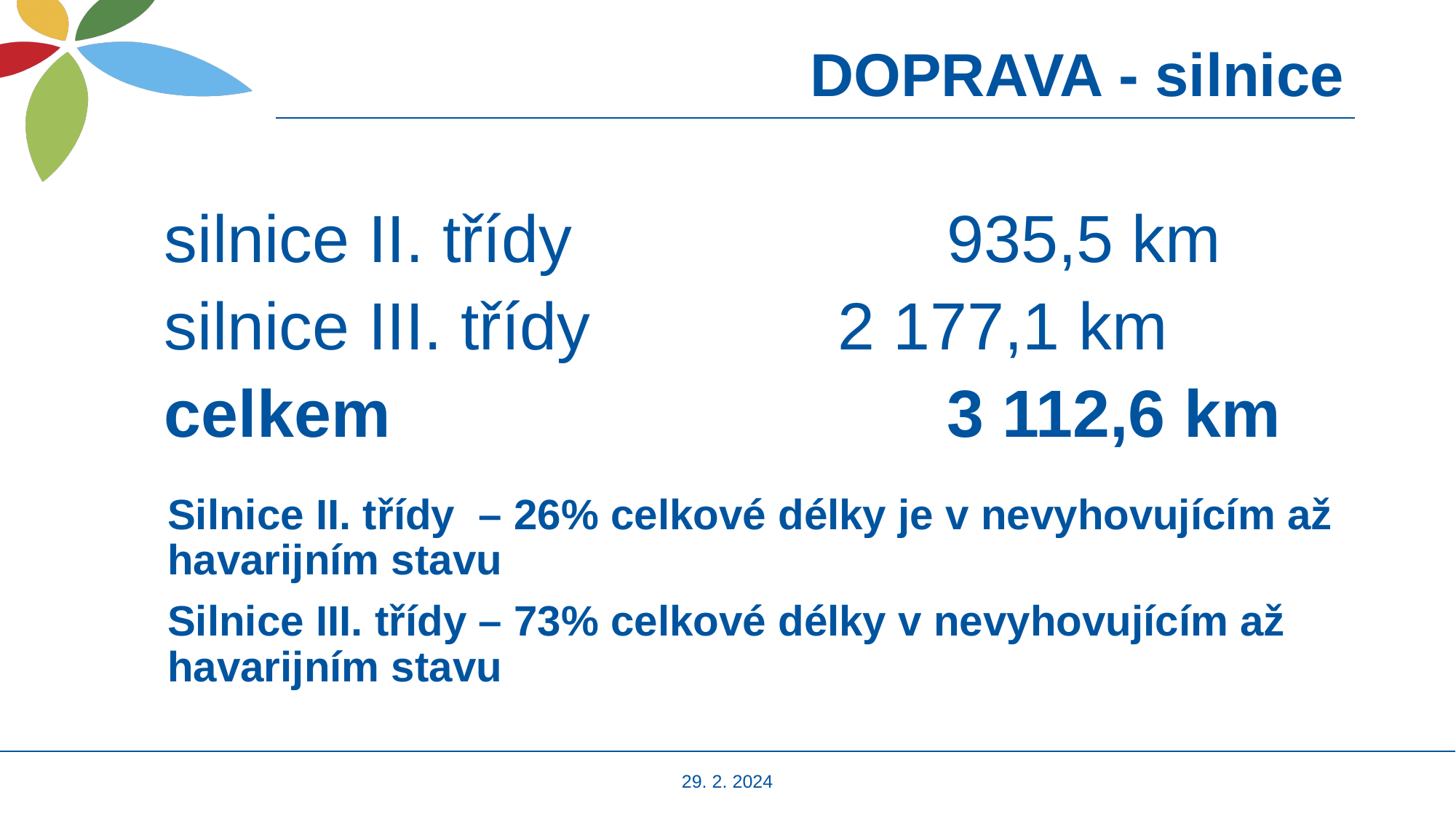

# DOPRAVA - silnice
silnice II. třídy              	 935,5 km
silnice III. třídy      	    	 2 177,1 km
celkem 					 3 112,6 km

Silnice II. třídy  – 26% celkové délky je v nevyhovujícím až havarijním stavu
Silnice III. třídy – 73% celkové délky v nevyhovujícím až havarijním stavu

29. 2. 2024